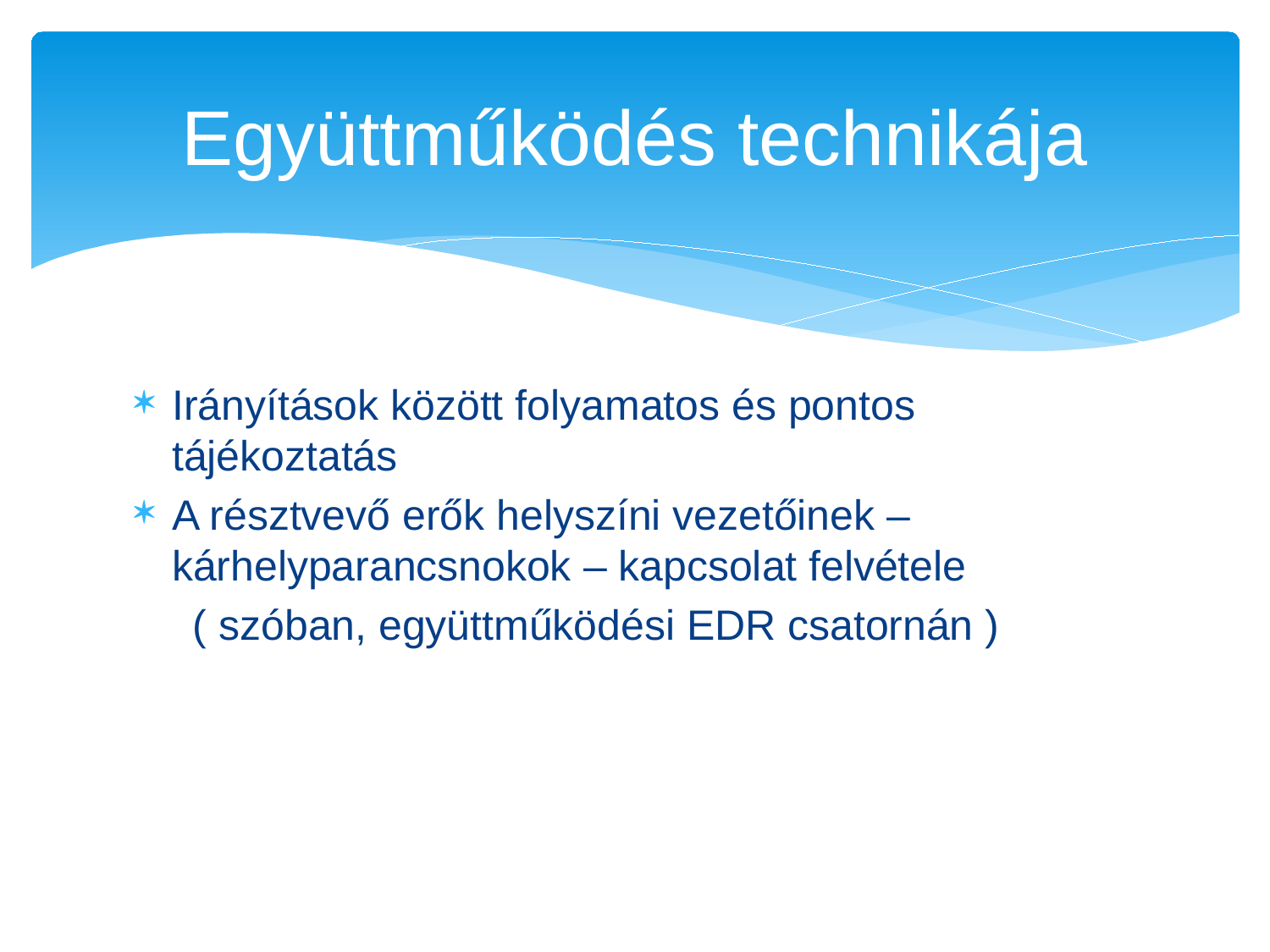

# Együttműködés technikája
Irányítások között folyamatos és pontos tájékoztatás
A résztvevő erők helyszíni vezetőinek – kárhelyparancsnokok – kapcsolat felvétele
     ( szóban, együttműködési EDR csatornán )